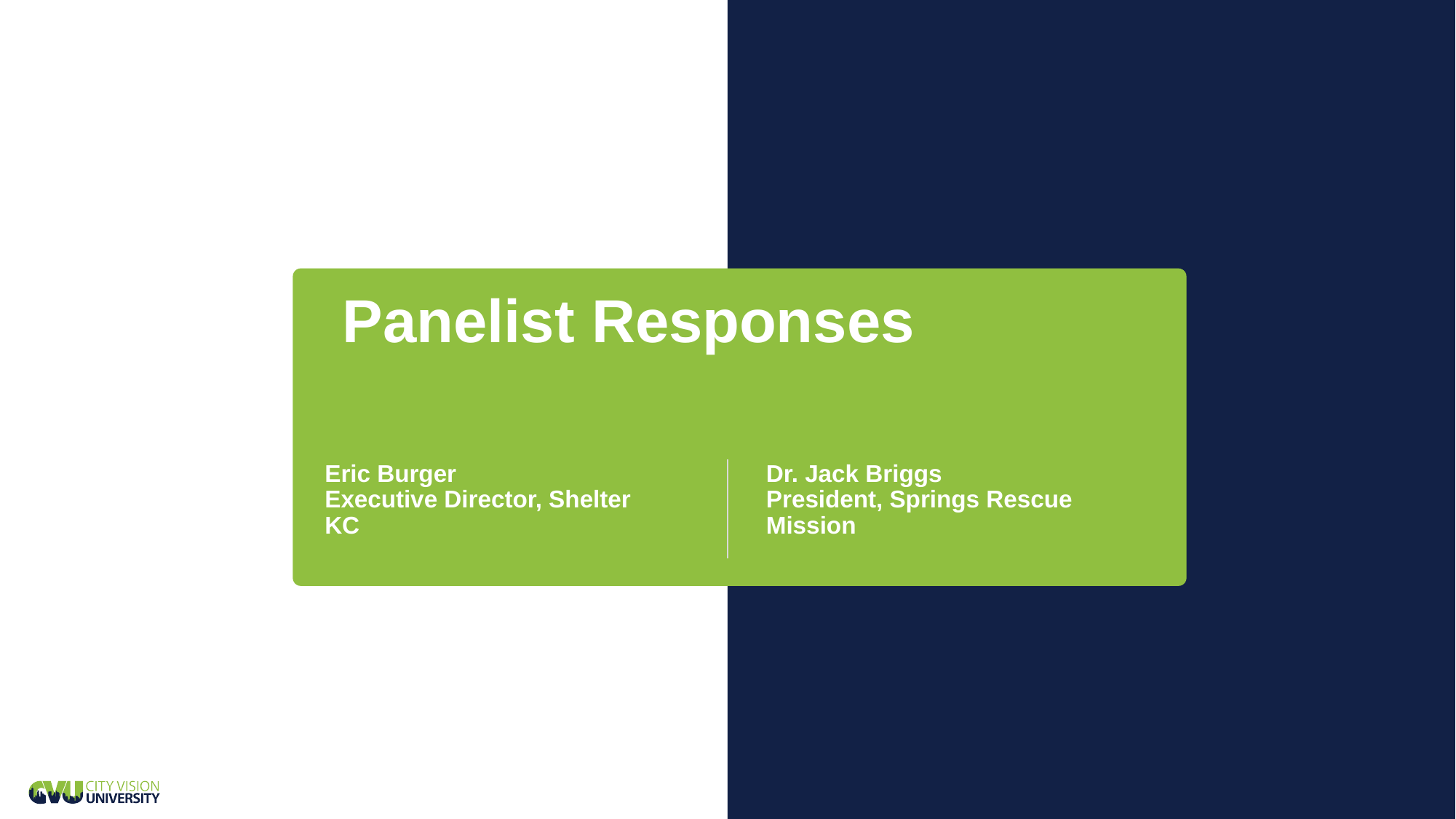

# Panelist Responses
Eric Burger
Executive Director, Shelter KC
Dr. Jack Briggs
President, Springs Rescue Mission